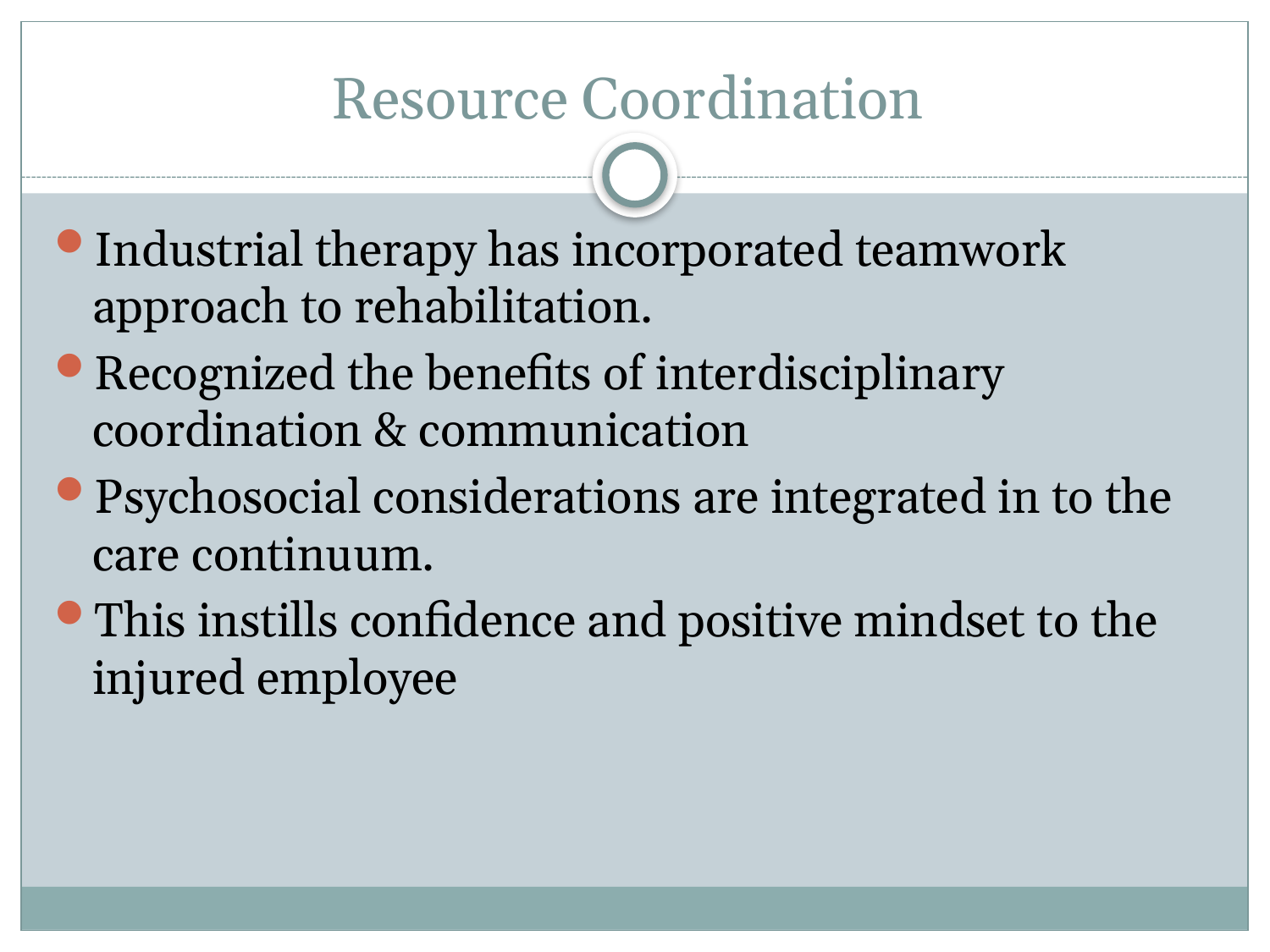

# Resource Coordination
Industrial therapy has incorporated teamwork approach to rehabilitation.
Recognized the benefits of interdisciplinary coordination & communication
Psychosocial considerations are integrated in to the care continuum.
This instills confidence and positive mindset to the injured employee